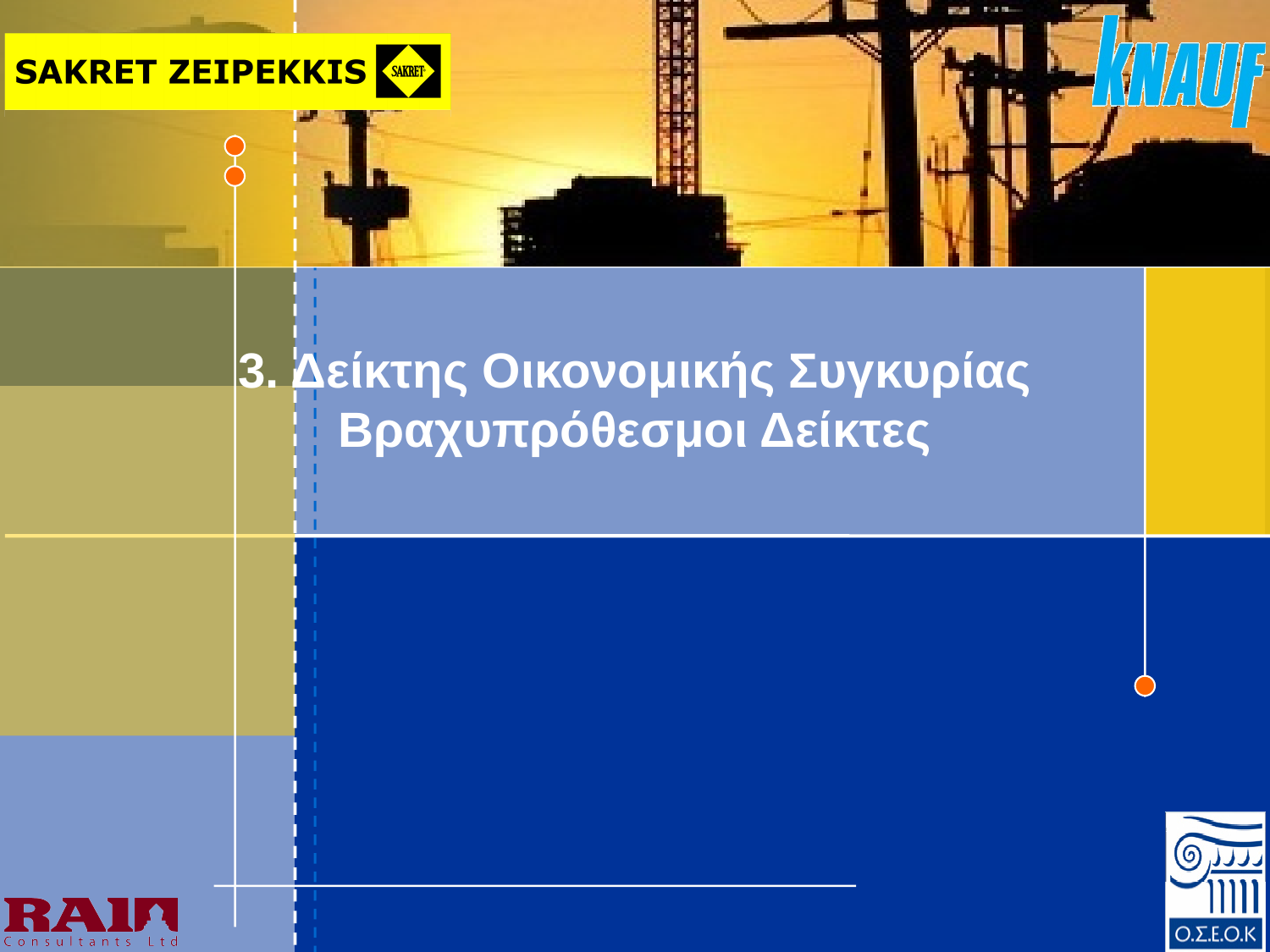

# 3. Δείκτης Οικονομικής Συγκυρίας Βραχυπρόθεσμοι Δείκτες